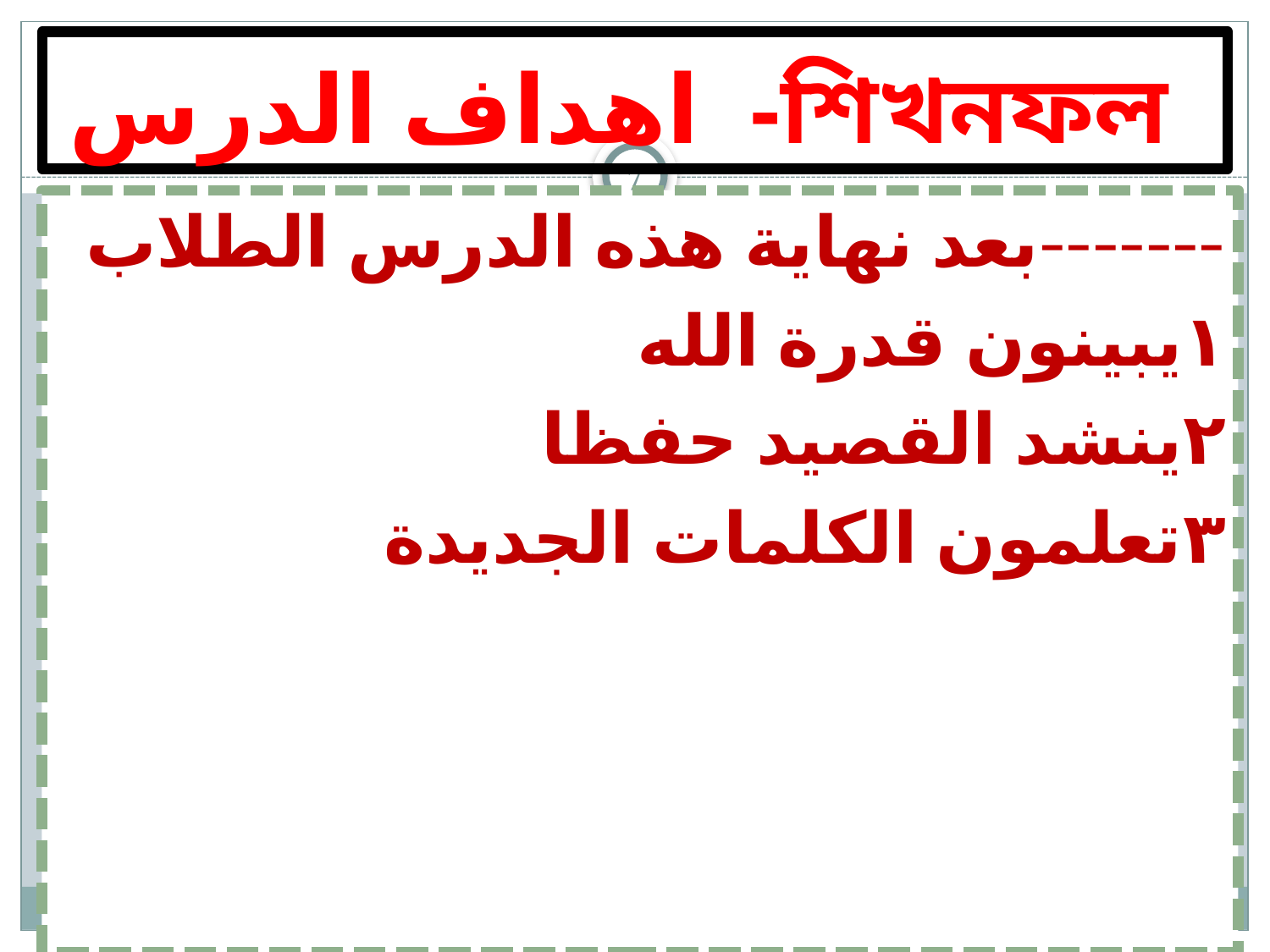

# اهداف الدرس  -শিখনফল
7
بعد نهاية هذه الدرس الطلاب-------
١يبينون قدرة الله
٢ينشد القصيد حفظا
٣تعلمون الكلمات الجديدة

21-Jun-20
امين الإسلام ٠١٧١٩٧٠١٧٢٧